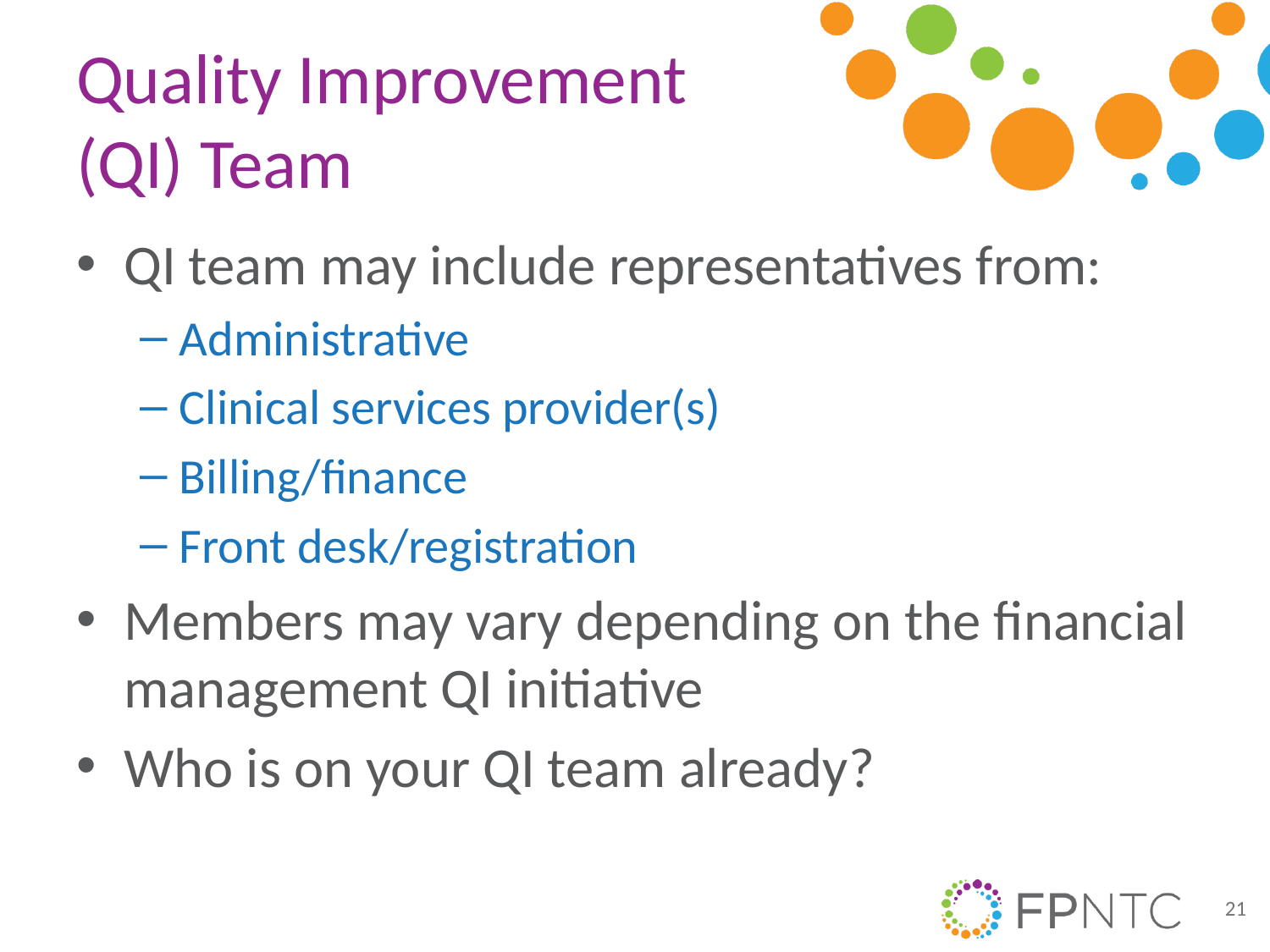

# Quality Improvement (QI) Team
QI team may include representatives from:
Administrative
Clinical services provider(s)
Billing/finance
Front desk/registration
Members may vary depending on the financial management QI initiative
Who is on your QI team already?
21